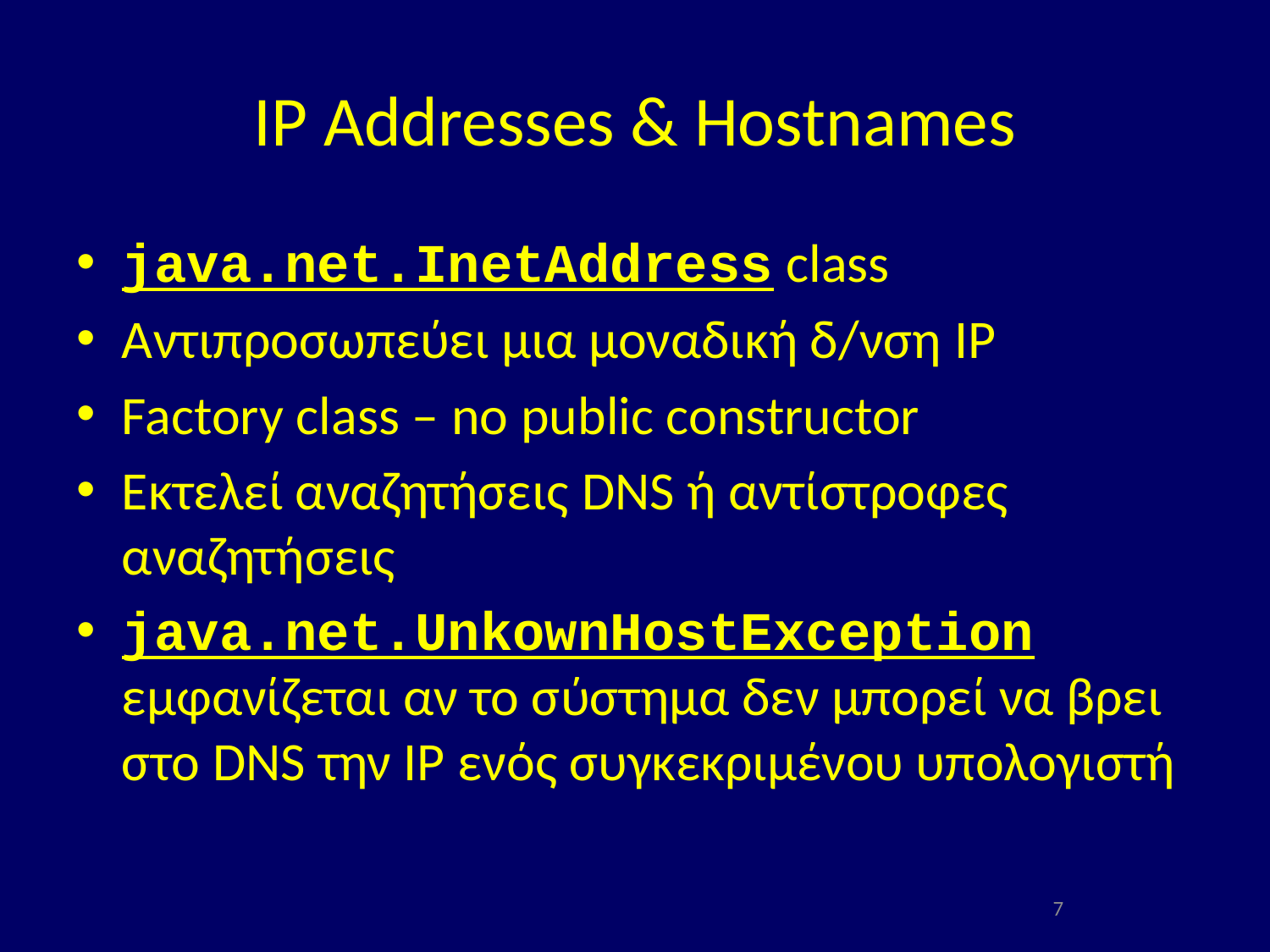

# IP Addresses & Hostnames
java.net.InetAddress class
Αντιπροσωπεύει μια μοναδική δ/νση IP
Factory class – no public constructor
Εκτελεί αναζητήσεις DNS ή αντίστροφες αναζητήσεις
java.net.UnkownHostException εμφανίζεται αν το σύστημα δεν μπορεί να βρει στο DNS την IP ενός συγκεκριμένου υπολογιστή
7